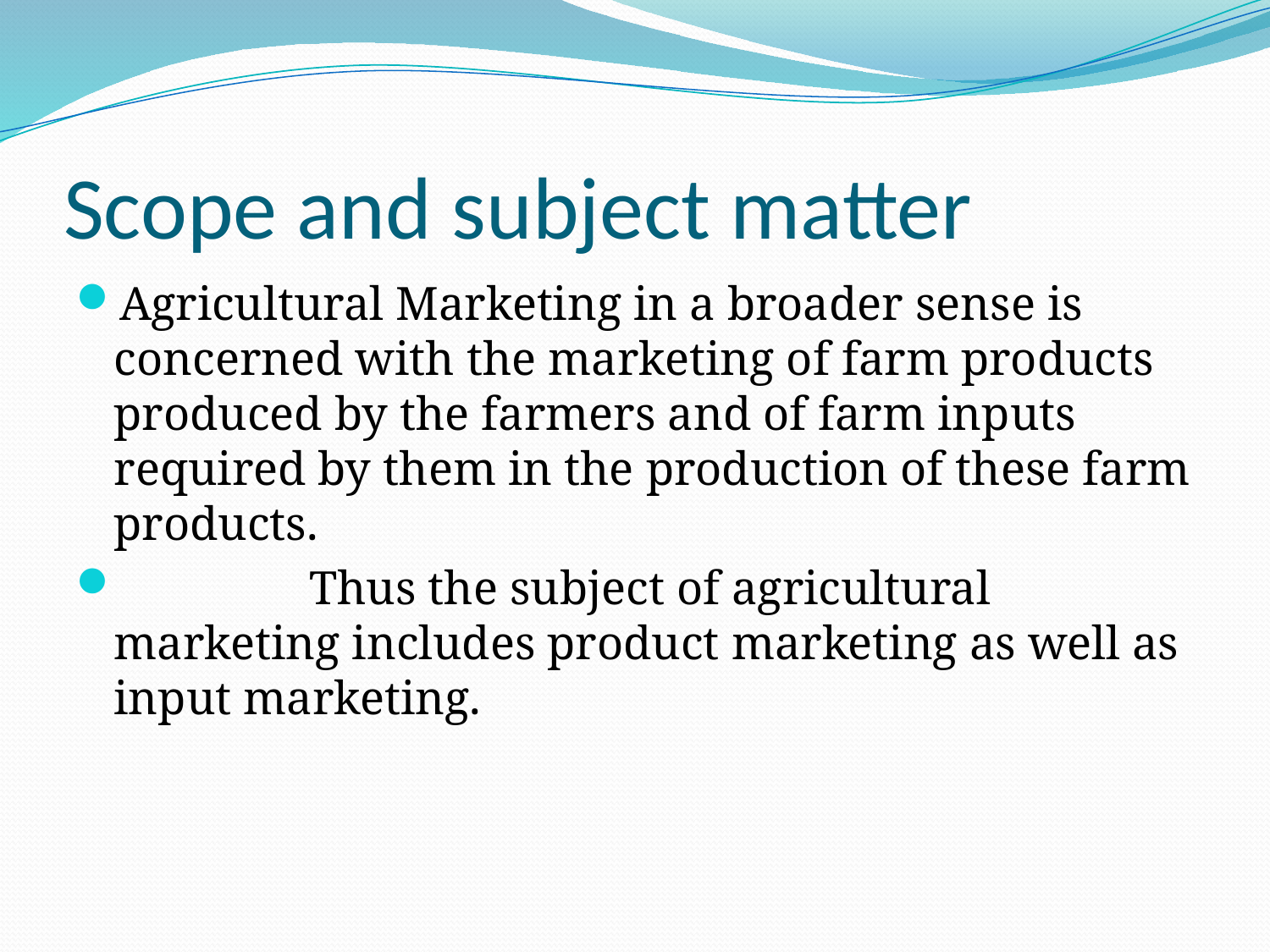

# Scope and subject matter
Agricultural Marketing in a broader sense is concerned with the marketing of farm products produced by the farmers and of farm inputs required by them in the production of these farm products.
                Thus the subject of agricultural marketing includes product marketing as well as input marketing.